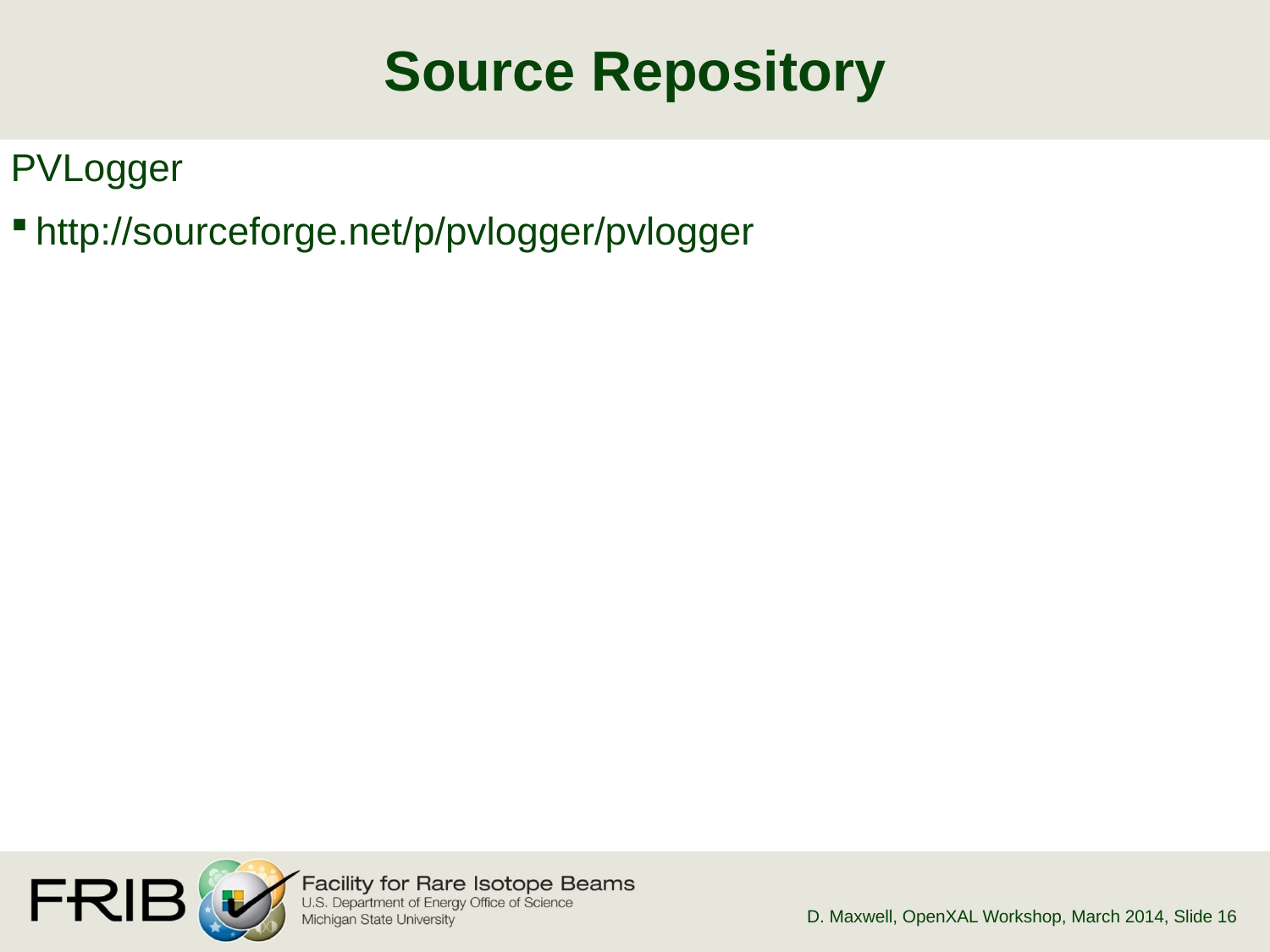

# Source Repository
PVLogger
http://sourceforge.net/p/pvlogger/pvlogger

D. Maxwell, OpenXAL Workshop, March 2014
, Slide 16